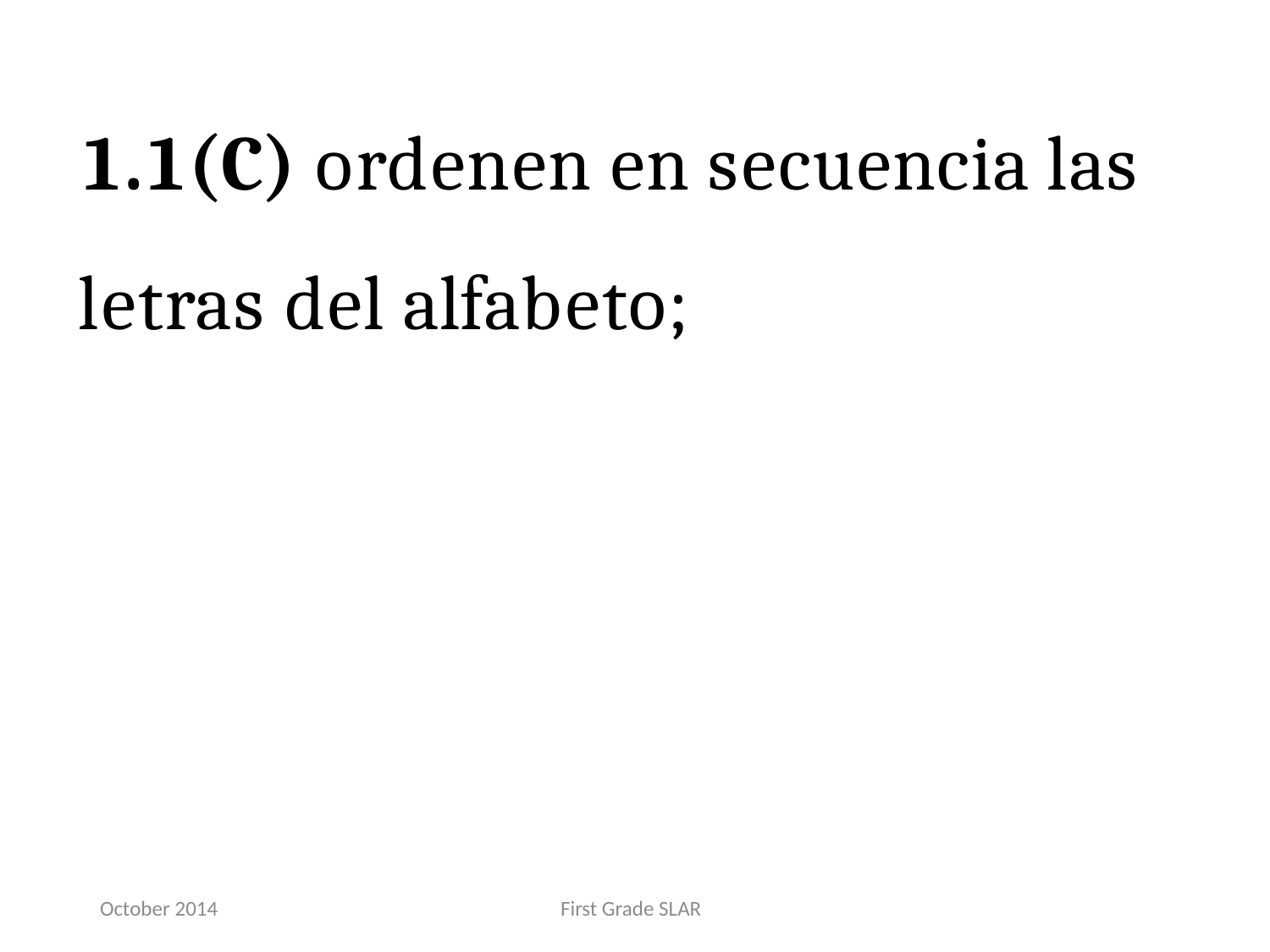

1.1(C) ordenen en secuencia las letras del alfabeto;

October 2014
First Grade SLAR